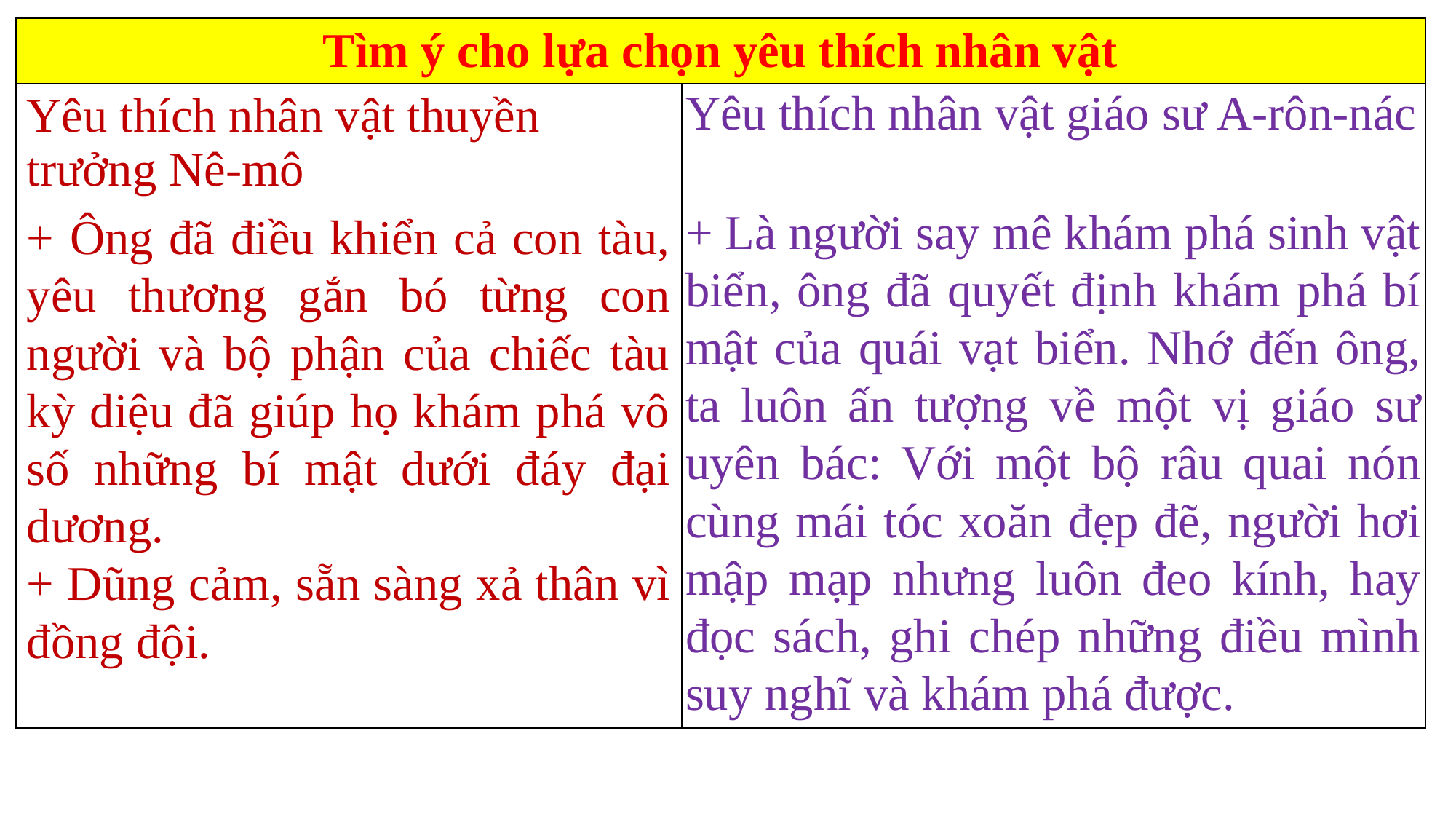

| Tìm ý cho lựa chọn yêu thích nhân vật |  |
| --- | --- |
| Yêu thích nhân vật thuyền trưởng Nê-mô | Yêu thích nhân vật giáo sư A-rôn-nác |
| + Ông đã điều khiển cả con tàu, yêu thương gắn bó từng con người và bộ phận của chiếc tàu kỳ diệu đã giúp họ khám phá vô số những bí mật dưới đáy đại dương. + Dũng cảm, sẵn sàng xả thân vì đồng đội. | + Là người say mê khám phá sinh vật biển, ông đã quyết định khám phá bí mật của quái vạt biển. Nhớ đến ông, ta luôn ấn tượng về một vị giáo sư uyên bác: Với một bộ râu quai nón cùng mái tóc xoăn đẹp đẽ, người hơi mập mạp nhưng luôn đeo kính, hay đọc sách, ghi chép những điều mình suy nghĩ và khám phá được. |